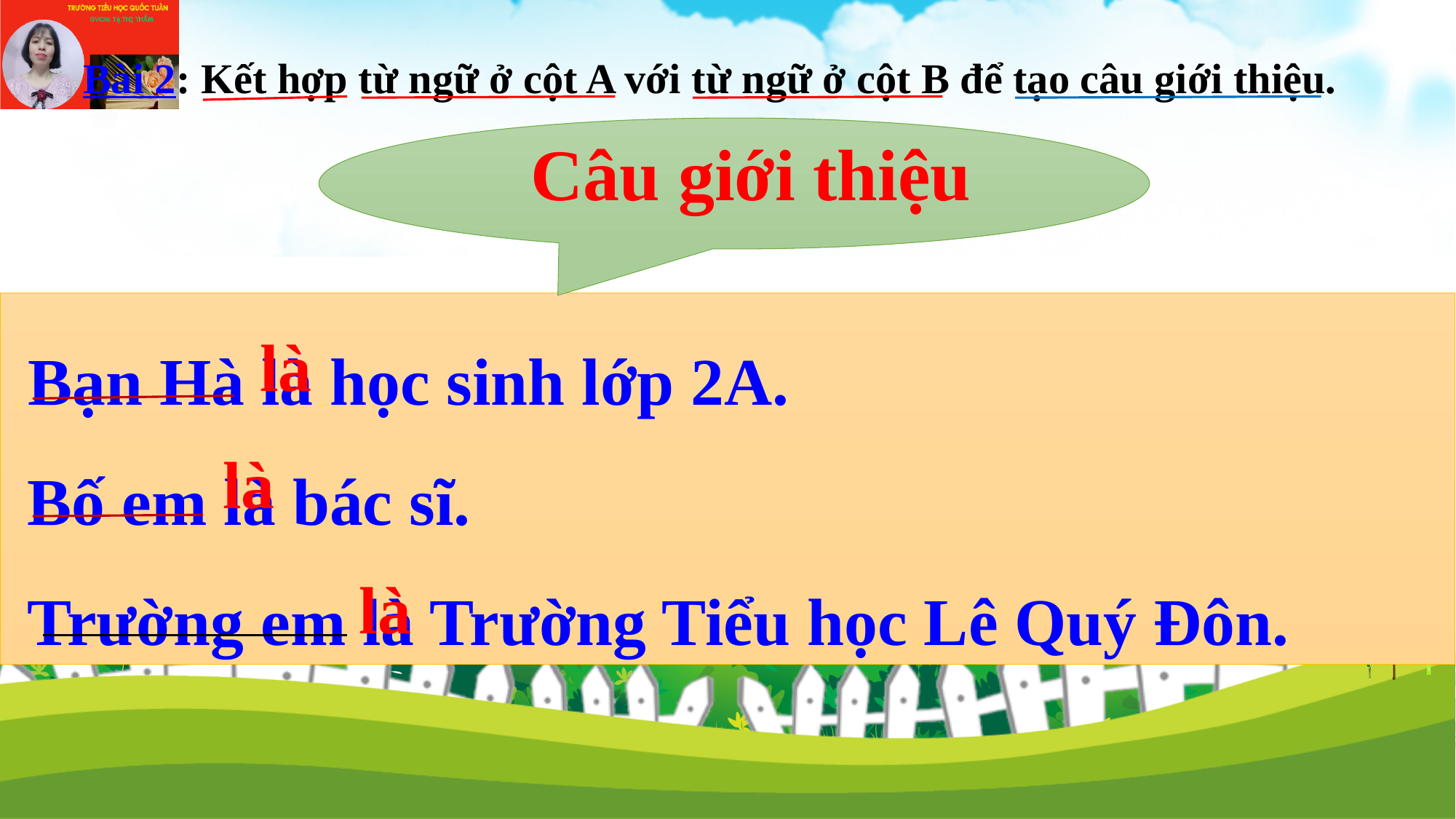

Bài 2: Kết hợp từ ngữ ở cột A với từ ngữ ở cột B để tạo câu giới thiệu.

Câu giới thiệu
 Bạn Hà là học sinh lớp 2A.
 Bố em là bác sĩ.
 Trường em là Trường Tiểu học Lê Quý Đôn.
là
là
là